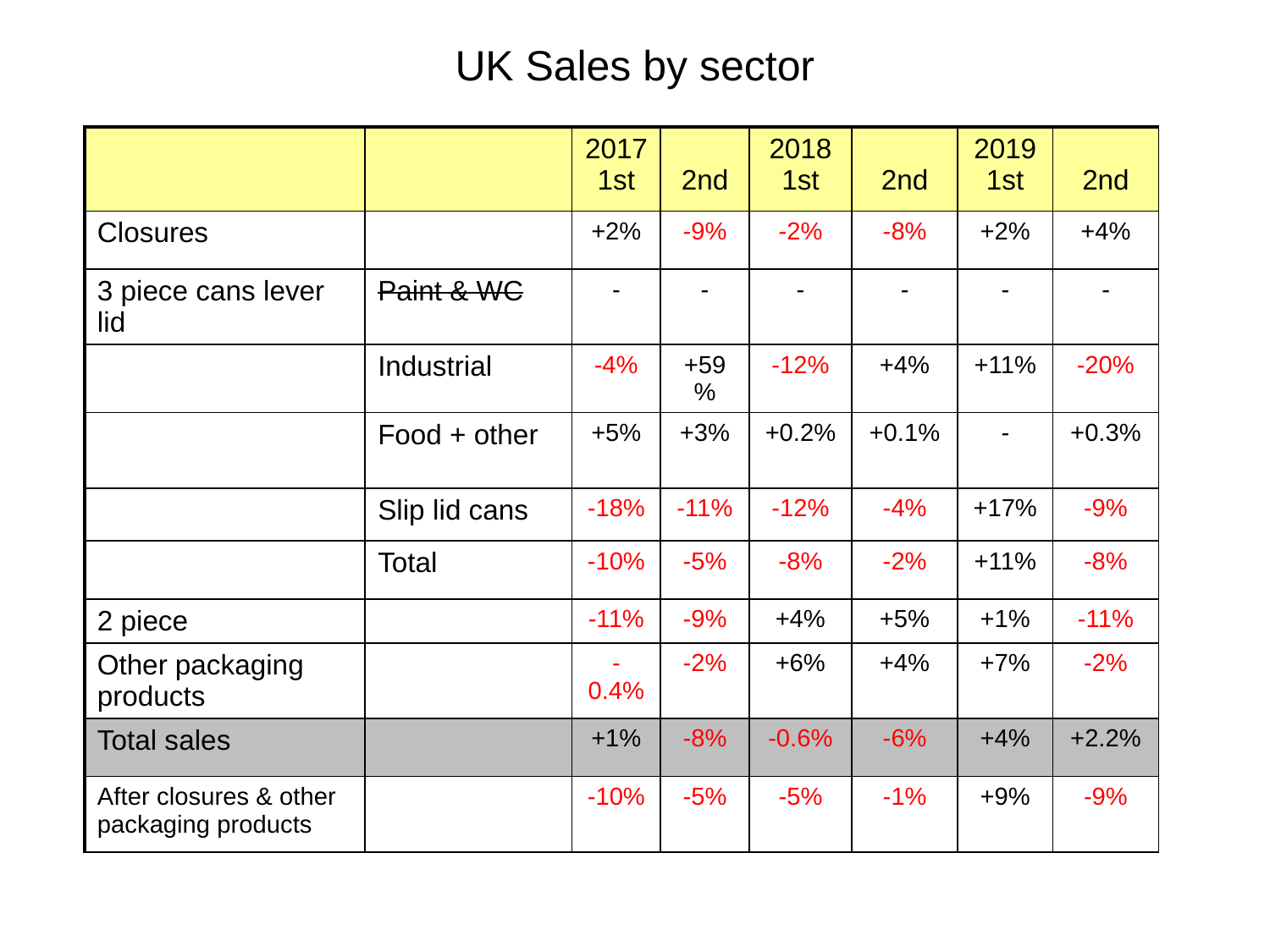

# UK Sales by sector
|  |  | 2017 1st | 2nd | 2018 1st | 2nd | 2019 1st | 2nd |
| --- | --- | --- | --- | --- | --- | --- | --- |
| Closures |  | +2% | -9% | -2% | -8% | +2% | +4% |
| 3 piece cans lever lid | Paint & WC | - | - | - | - | - | - |
|  | Industrial | -4% | +59% | -12% | +4% | +11% | -20% |
|  | Food + other | +5% | +3% | +0.2% | +0.1% | - | +0.3% |
|  | Slip lid cans | -18% | -11% | -12% | -4% | +17% | -9% |
|  | Total | -10% | -5% | -8% | -2% | +11% | -8% |
| 2 piece |  | -11% | -9% | +4% | +5% | +1% | -11% |
| Other packaging products |  | -0.4% | -2% | +6% | +4% | +7% | -2% |
| Total sales |  | +1% | -8% | -0.6% | -6% | +4% | +2.2% |
| After closures & other packaging products |  | -10% | -5% | -5% | -1% | +9% | -9% |